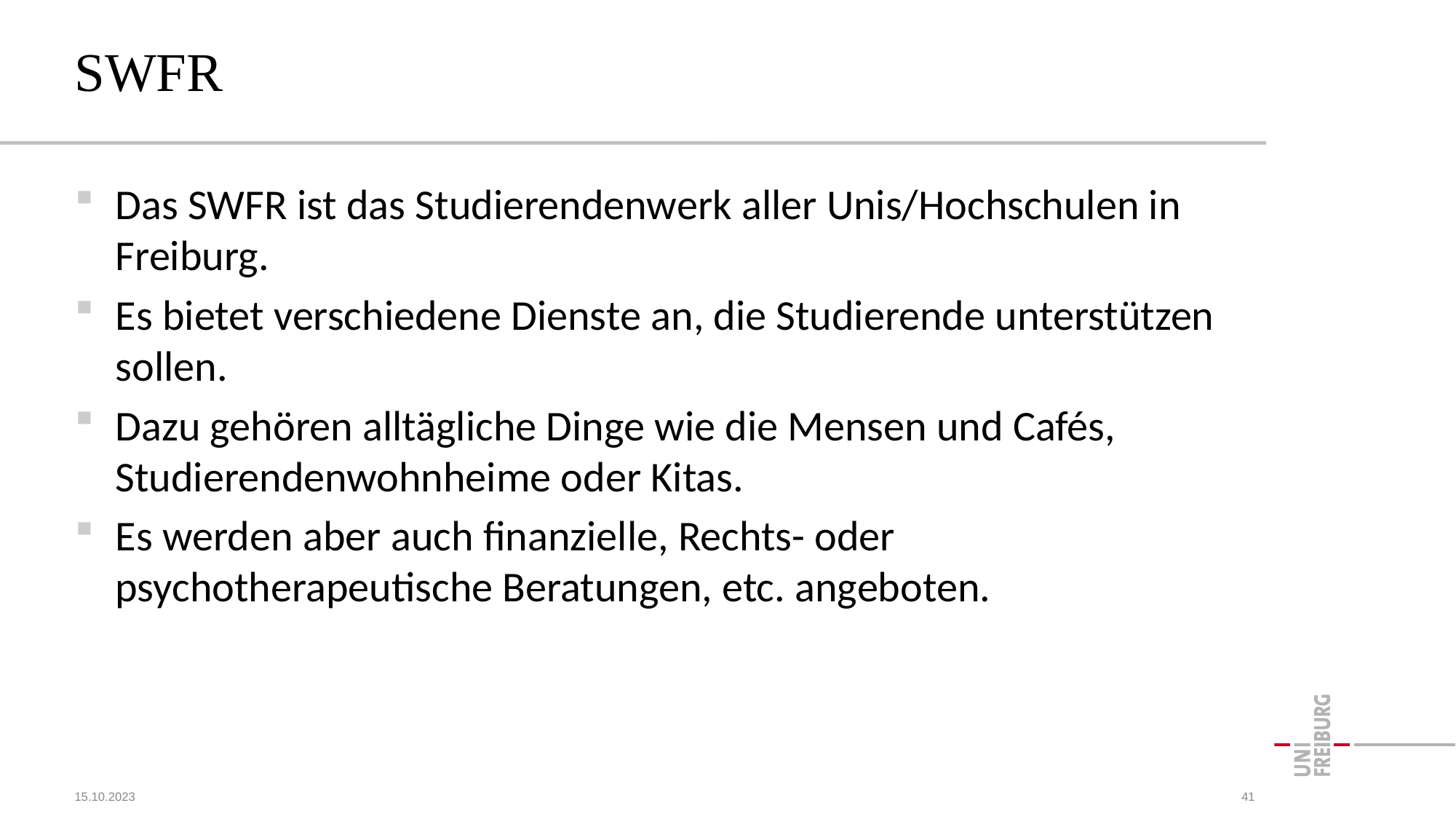

# SWFR
Das SWFR ist das Studierendenwerk aller Unis/Hochschulen in Freiburg.
Es bietet verschiedene Dienste an, die Studierende unterstützen sollen.
Dazu gehören alltägliche Dinge wie die Mensen und Cafés, Studierendenwohnheime oder Kitas.
Es werden aber auch finanzielle, Rechts- oder psychotherapeutische Beratungen, etc. angeboten.

15.10.2023
41